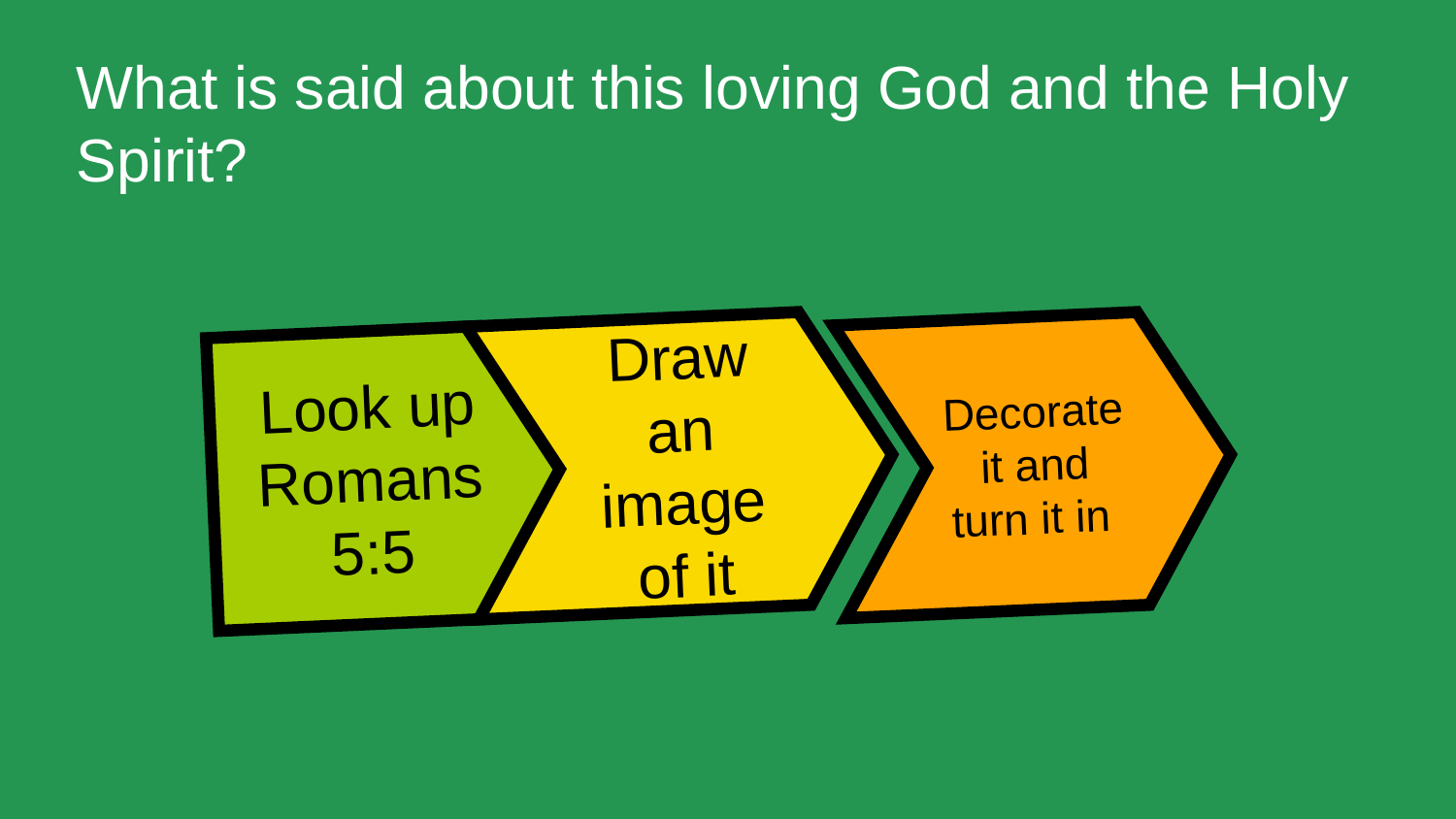

# What is said about this loving God and the Holy Spirit?
Decorate it and turn it in
Draw an image of it
Look up
Romans 5:5